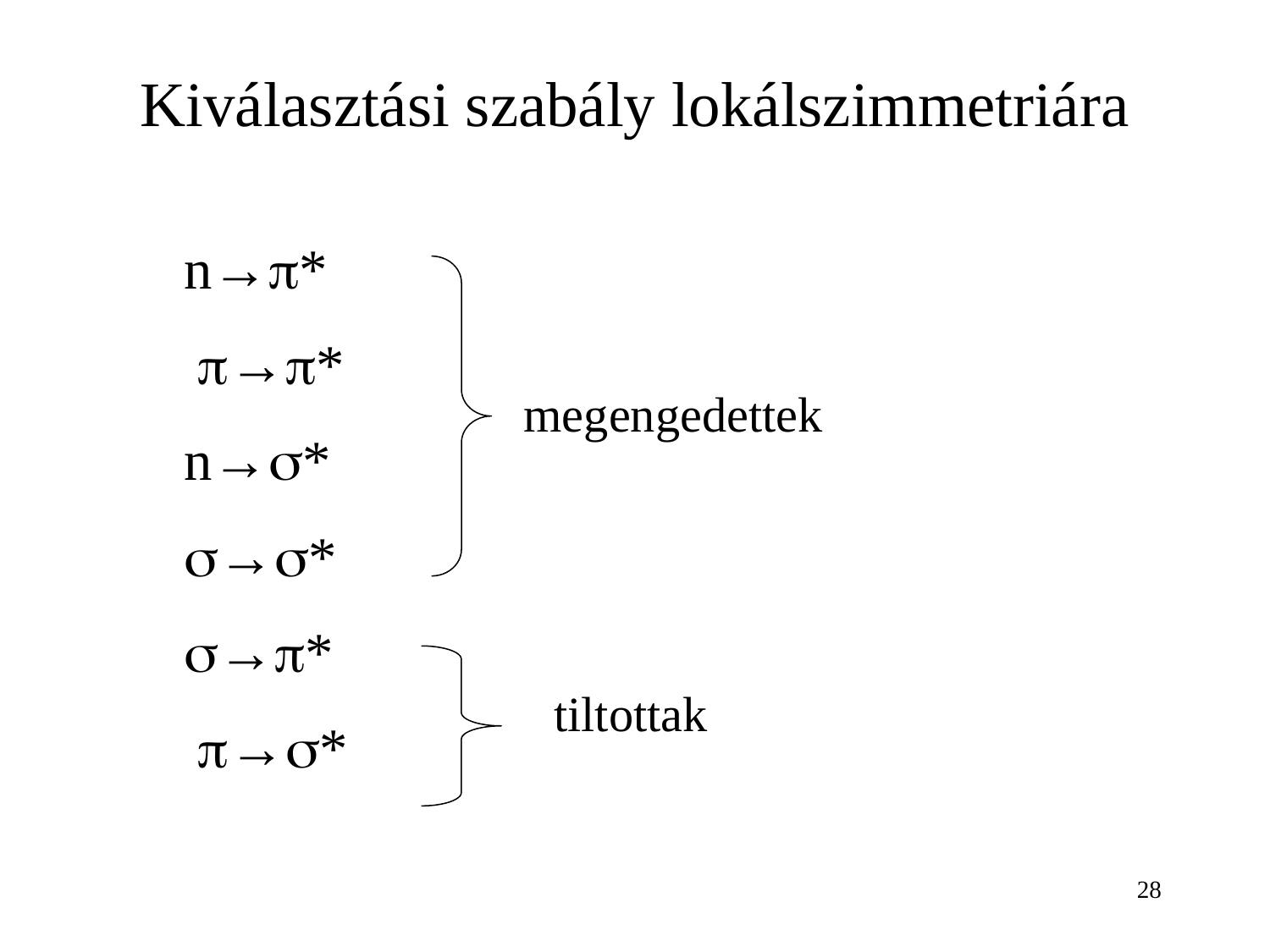

Kiválasztási szabály lokálszimmetriára
n→π*
 π→π*
n→σ*
σ→σ*
σ→π*
 π→σ*

megengedettek

tiltottak
28